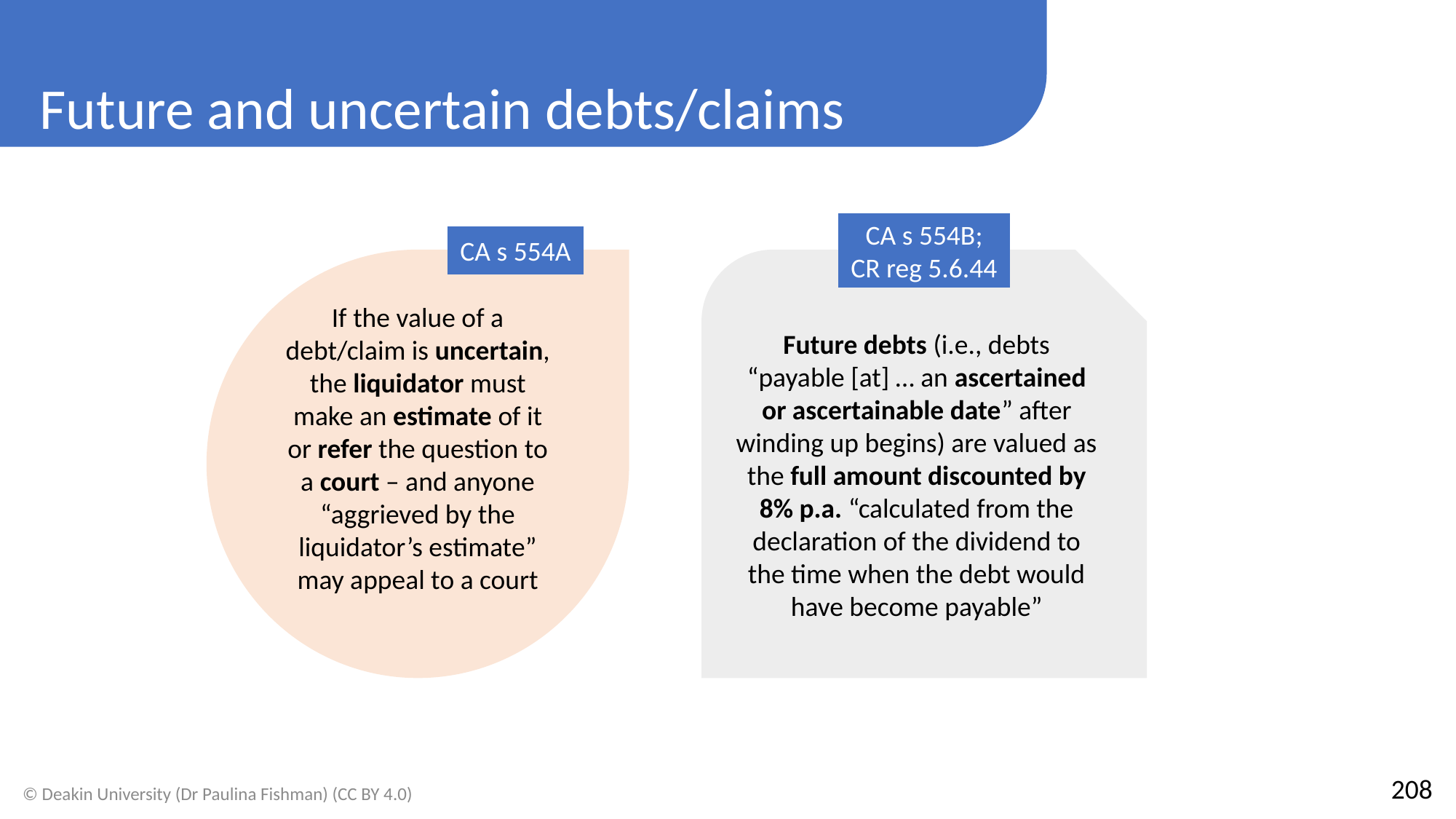

Future and uncertain debts/claims
CA s 554B; CR reg 5.6.44
CA s 554A
If the value of a debt/claim is uncertain, the liquidator must make an estimate of it or refer the question to a court – and anyone “aggrieved by the liquidator’s estimate” may appeal to a court

Future debts (i.e., debts “payable [at] … an ascertained or ascertainable date” after winding up begins) are valued as the full amount discounted by 8% p.a. “calculated from the declaration of the dividend to the time when the debt would have become payable”
208
© Deakin University (Dr Paulina Fishman) (CC BY 4.0)